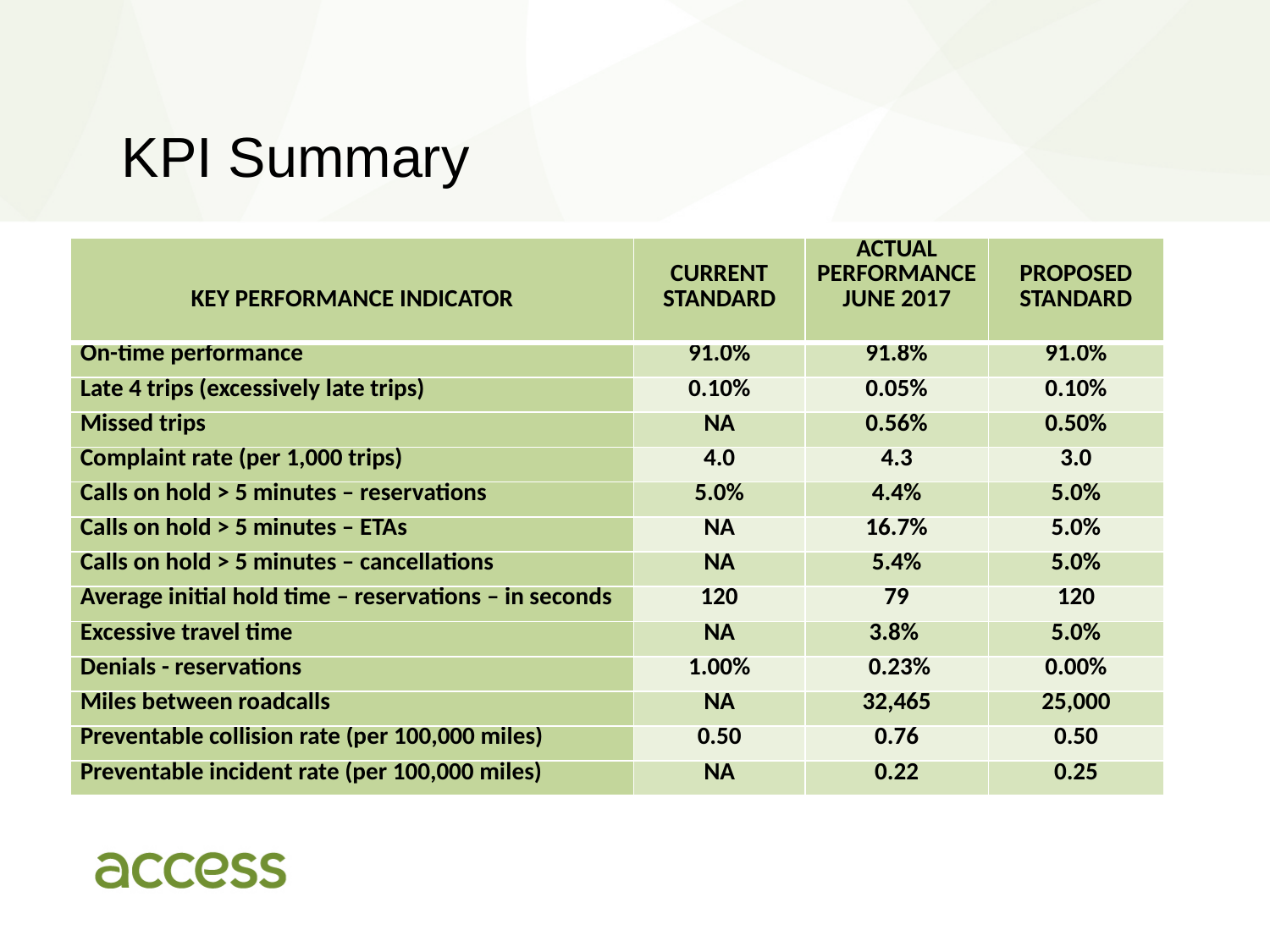

KPI Summary
| KEY PERFORMANCE INDICATOR | CURRENT STANDARD | ACTUAL PERFORMANCE JUNE 2017 | PROPOSED STANDARD |
| --- | --- | --- | --- |
| On-time performance | 91.0% | 91.8% | 91.0% |
| Late 4 trips (excessively late trips) | 0.10% | 0.05% | 0.10% |
| Missed trips | NA | 0.56% | 0.50% |
| Complaint rate (per 1,000 trips) | 4.0 | 4.3 | 3.0 |
| Calls on hold > 5 minutes – reservations | 5.0% | 4.4% | 5.0% |
| Calls on hold > 5 minutes – ETAs | NA | 16.7% | 5.0% |
| Calls on hold > 5 minutes – cancellations | NA | 5.4% | 5.0% |
| Average initial hold time – reservations – in seconds | 120 | 79 | 120 |
| Excessive travel time | NA | 3.8% | 5.0% |
| Denials - reservations | 1.00% | 0.23% | 0.00% |
| Miles between roadcalls | NA | 32,465 | 25,000 |
| Preventable collision rate (per 100,000 miles) | 0.50 | 0.76 | 0.50 |
| Preventable incident rate (per 100,000 miles) | NA | 0.22 | 0.25 |